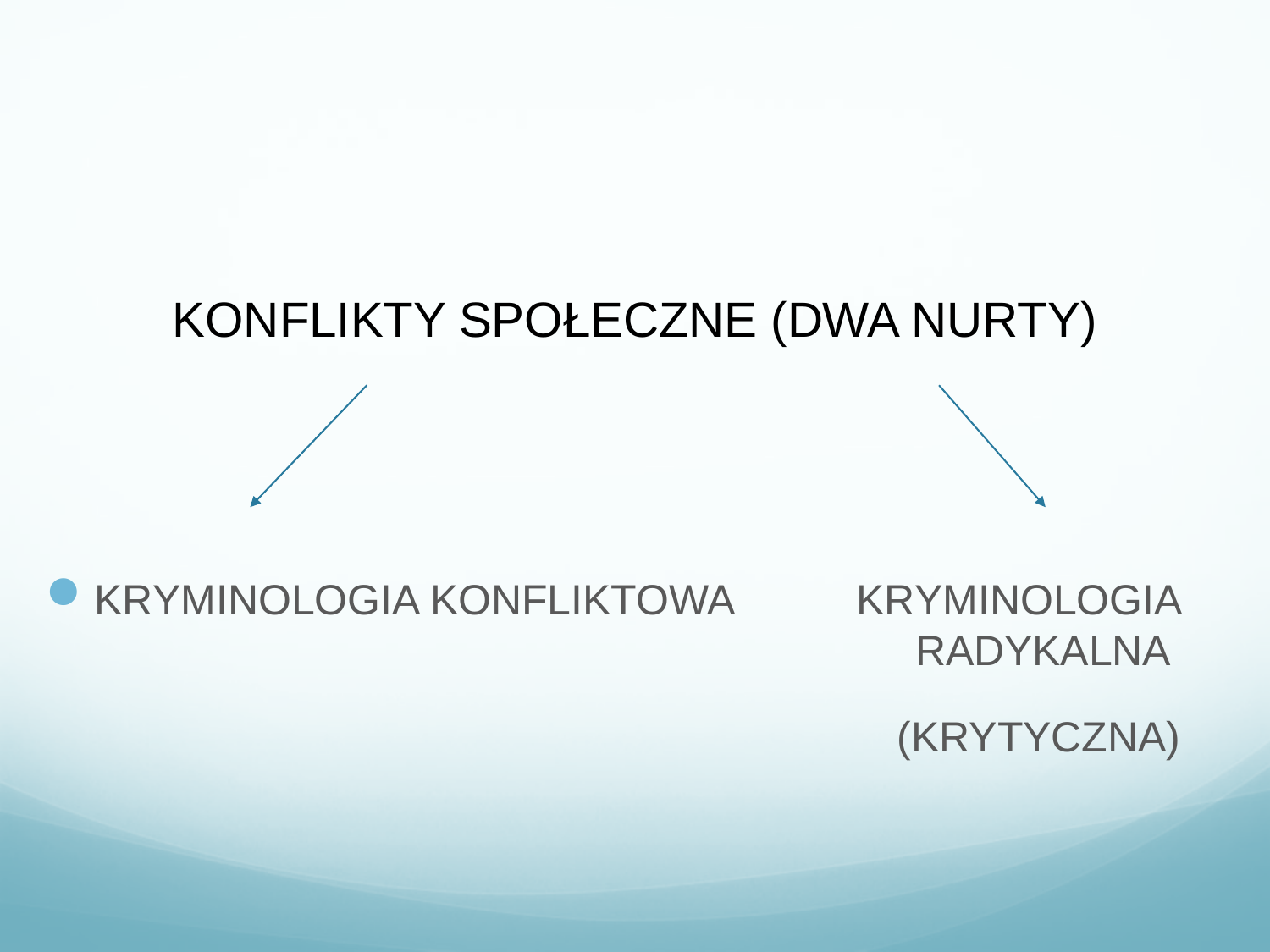

KRYMINOLOGIA KONFLIKTOWA	KRYMINOLOGIA RADYKALNA
(KRYTYCZNA)

KONFLIKTY SPOŁECZNE (DWA NURTY)